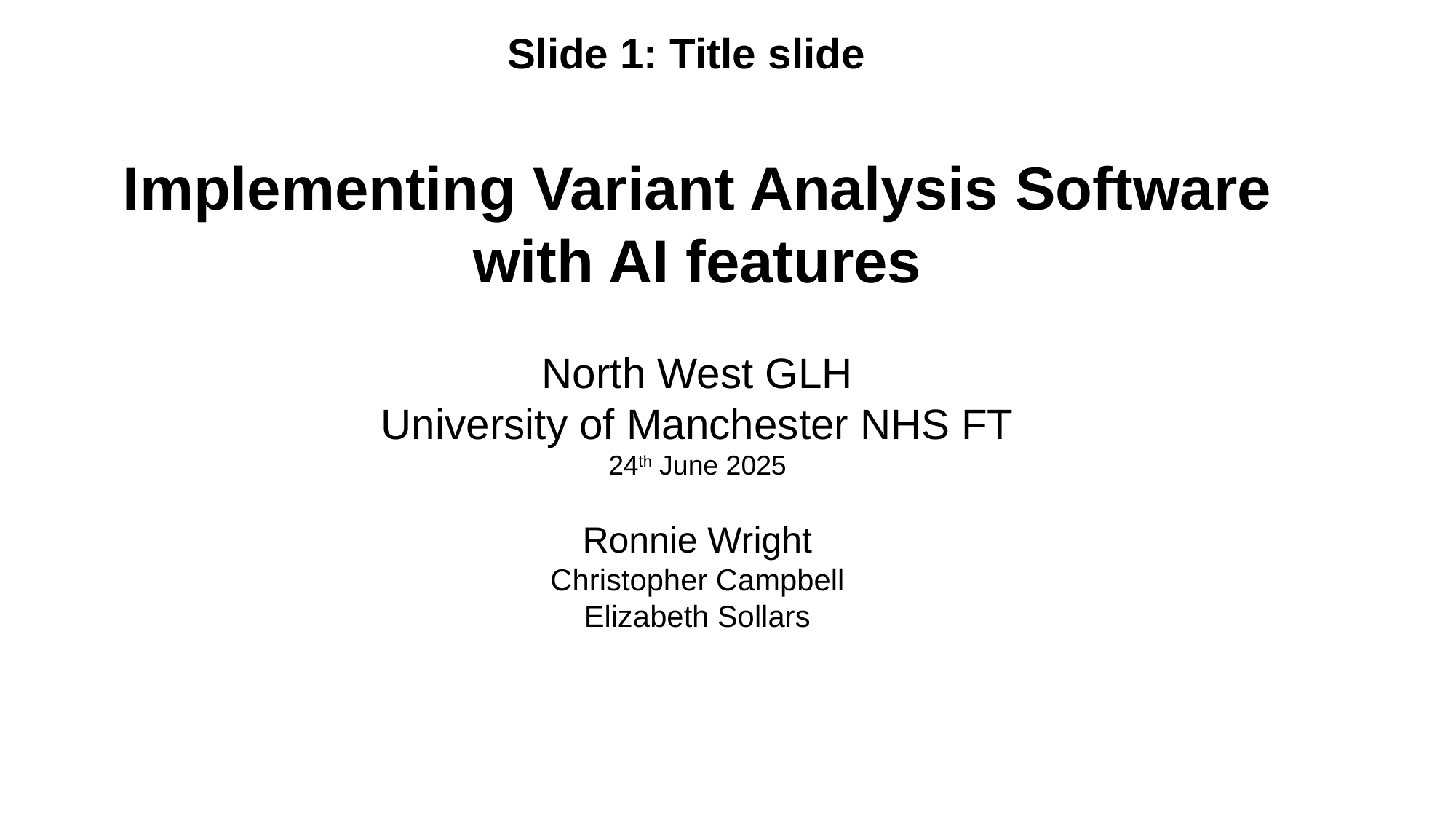

Slide 1: Title slide

Implementing Variant Analysis Software
with AI features

North West GLH
University of Manchester NHS FT
24th June 2025

Ronnie Wright
Christopher Campbell
Elizabeth Sollars